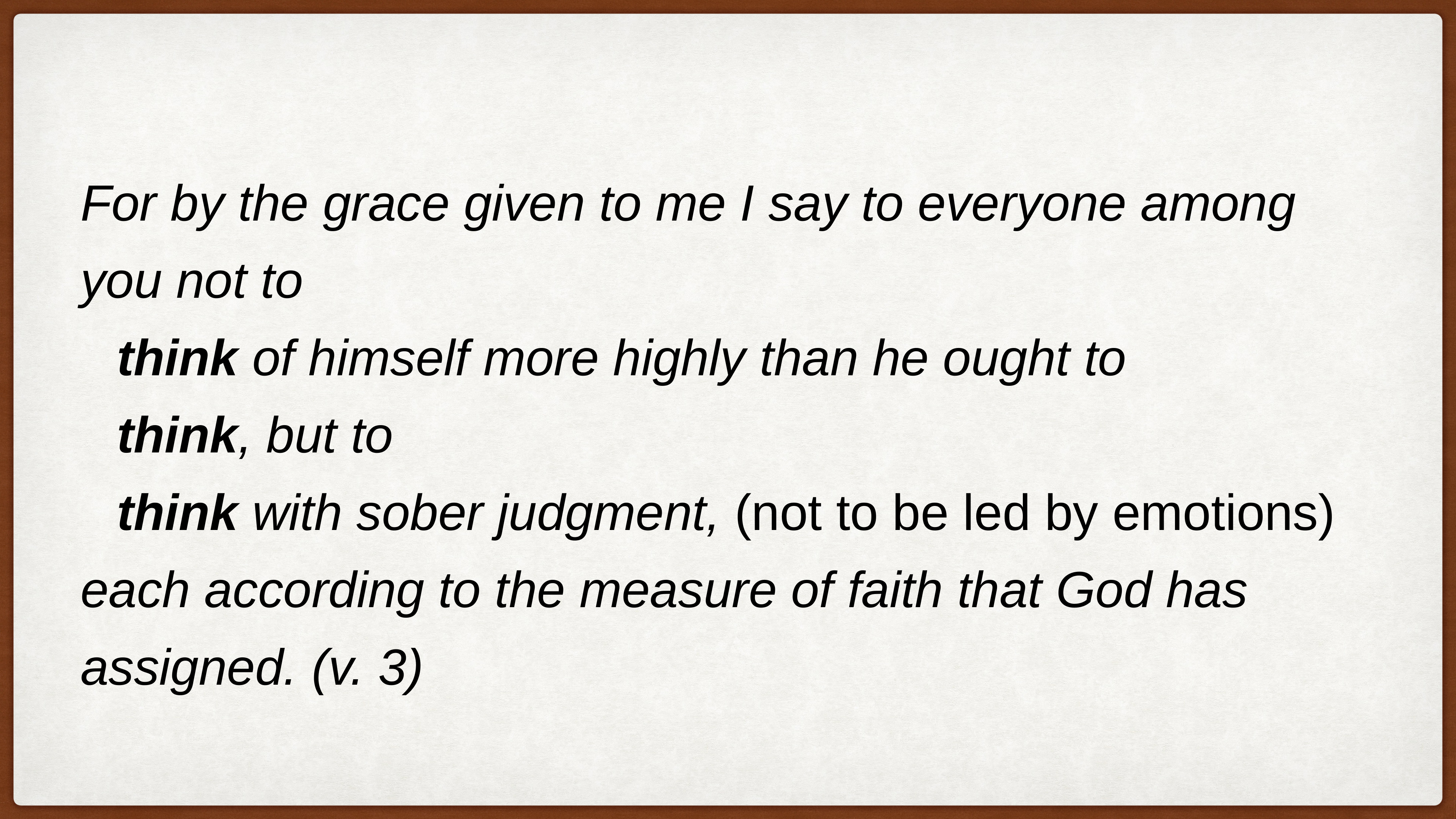

For by the grace given to me I say to everyone among you not to
think of himself more highly than he ought to
think, but to
think with sober judgment, (not to be led by emotions)
each according to the measure of faith that God has assigned. (v. 3)